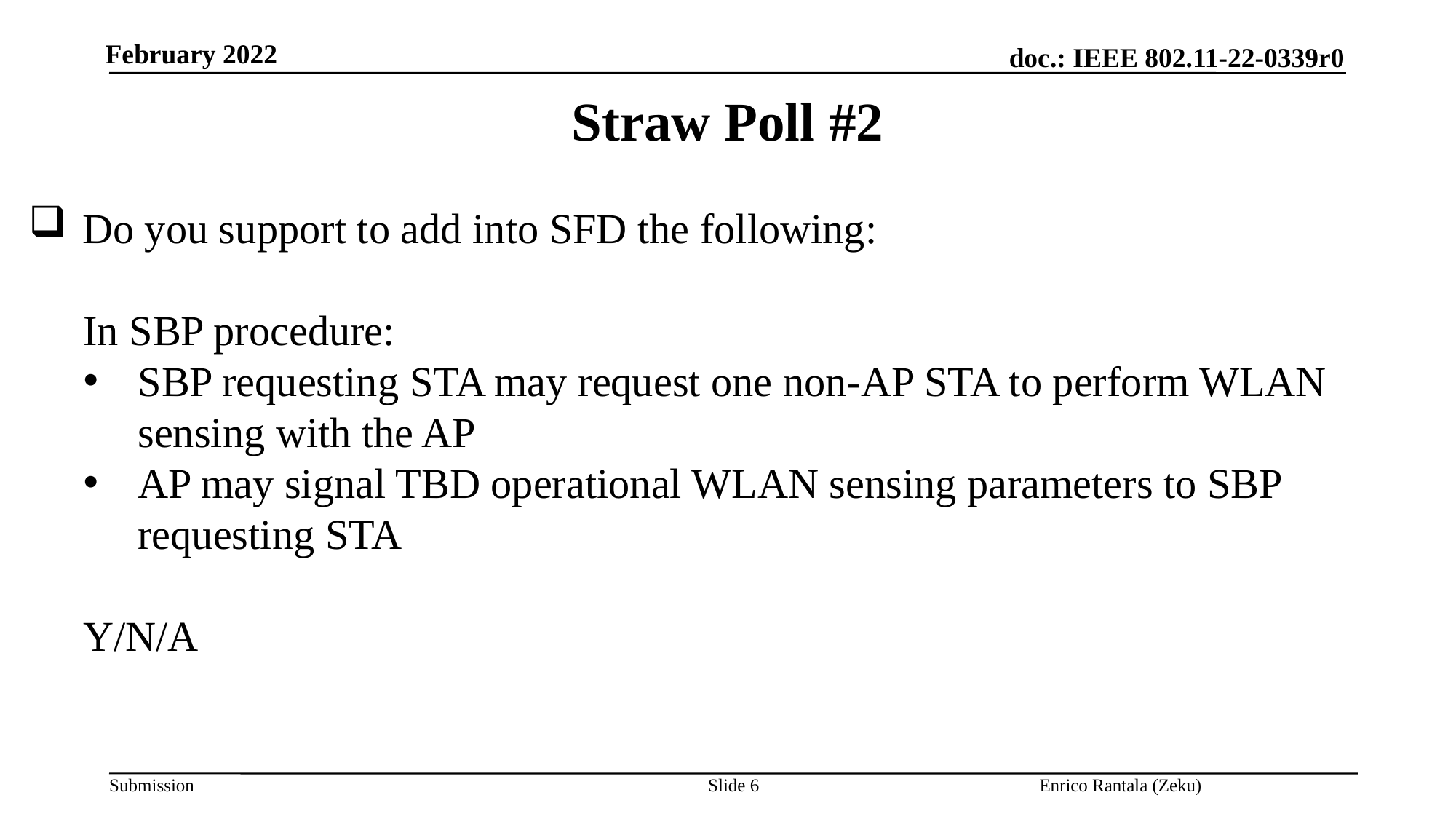

Straw Poll #2

Do you support to add into SFD the following:

In SBP procedure:
SBP requesting STA may request one non-AP STA to perform WLAN sensing with the AP
AP may signal TBD operational WLAN sensing parameters to SBP requesting STA

Y/N/A
Slide 6
Enrico Rantala (Zeku)